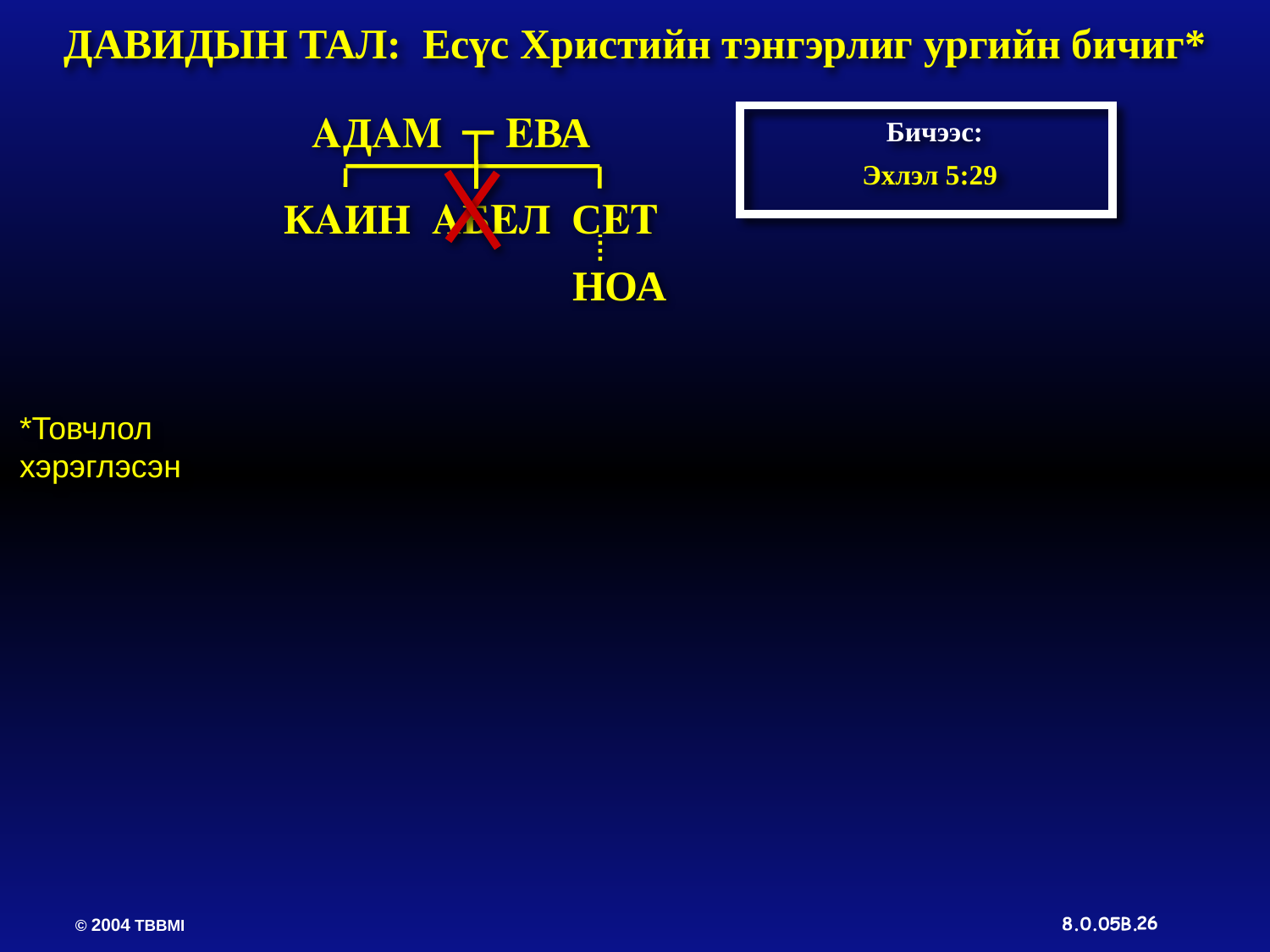

ДАВИДЫН ТАЛ:  Есүс Христийн тэнгэрлиг ургийн бичиг*
AДAM      EВА

Бичээс:

Эхлэл 5:29

КAИН  AБEЛ  СET

НОА
*Товчлол
хэрэглэсэн

26